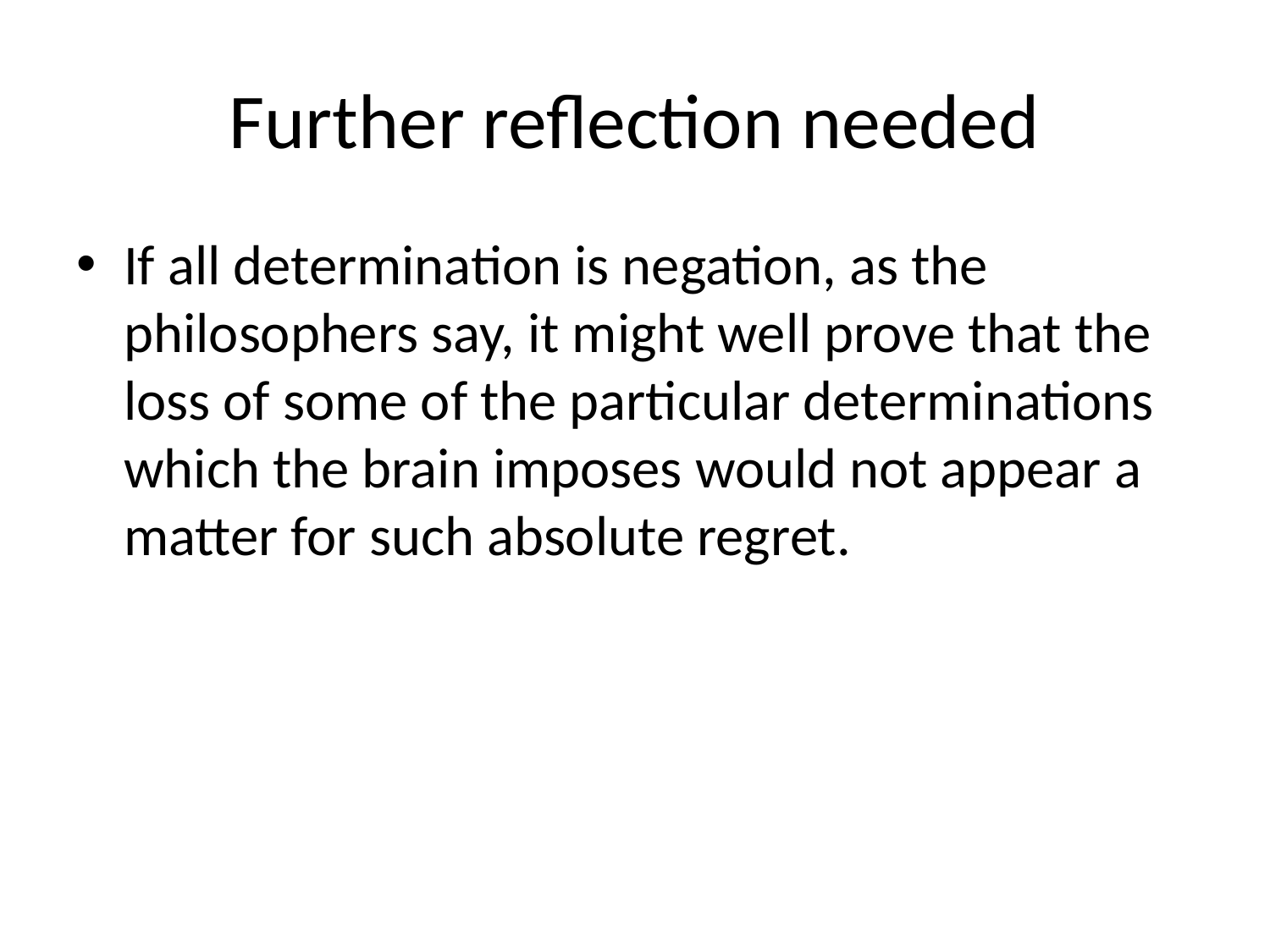

# Further reflection needed
If all determination is negation, as the philosophers say, it might well prove that the loss of some of the particular determinations which the brain imposes would not appear a matter for such absolute regret.